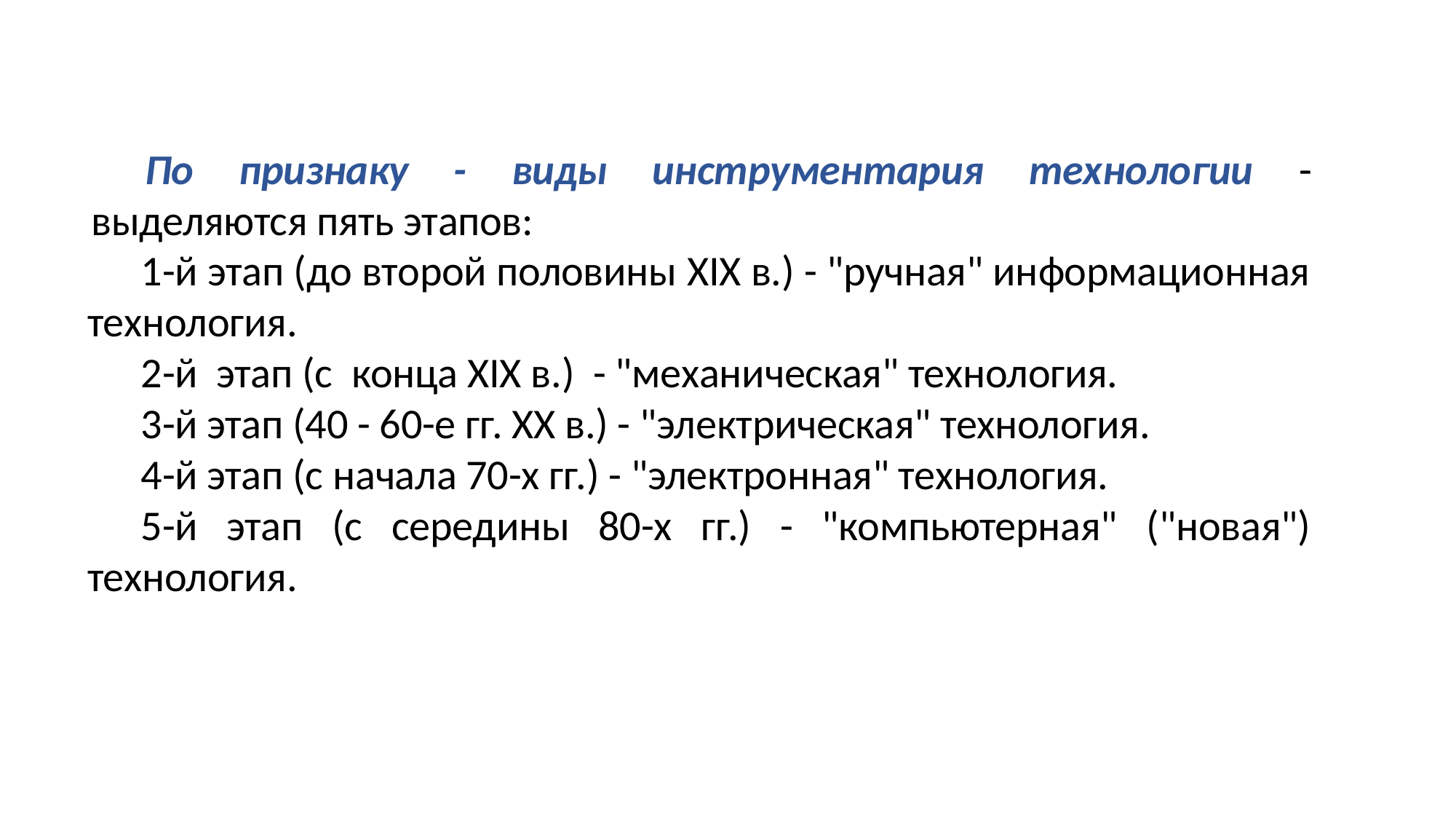

По признаку - виды инструментария технологии - выделяются пять этапов:
1-й этап (до второй половины XIX в.) - "ручная" информационная технология.
2-й  этап (с  конца XIX в.)  - "механическая" технология.
3-й этап (40 - 60-е гг. XX в.) - "электрическая" технология.
4-й этап (с начала 70-х гг.) - "электронная" технология.
5-й этап (с середины 80-х гг.) - "компьютерная" ("новая") технология.